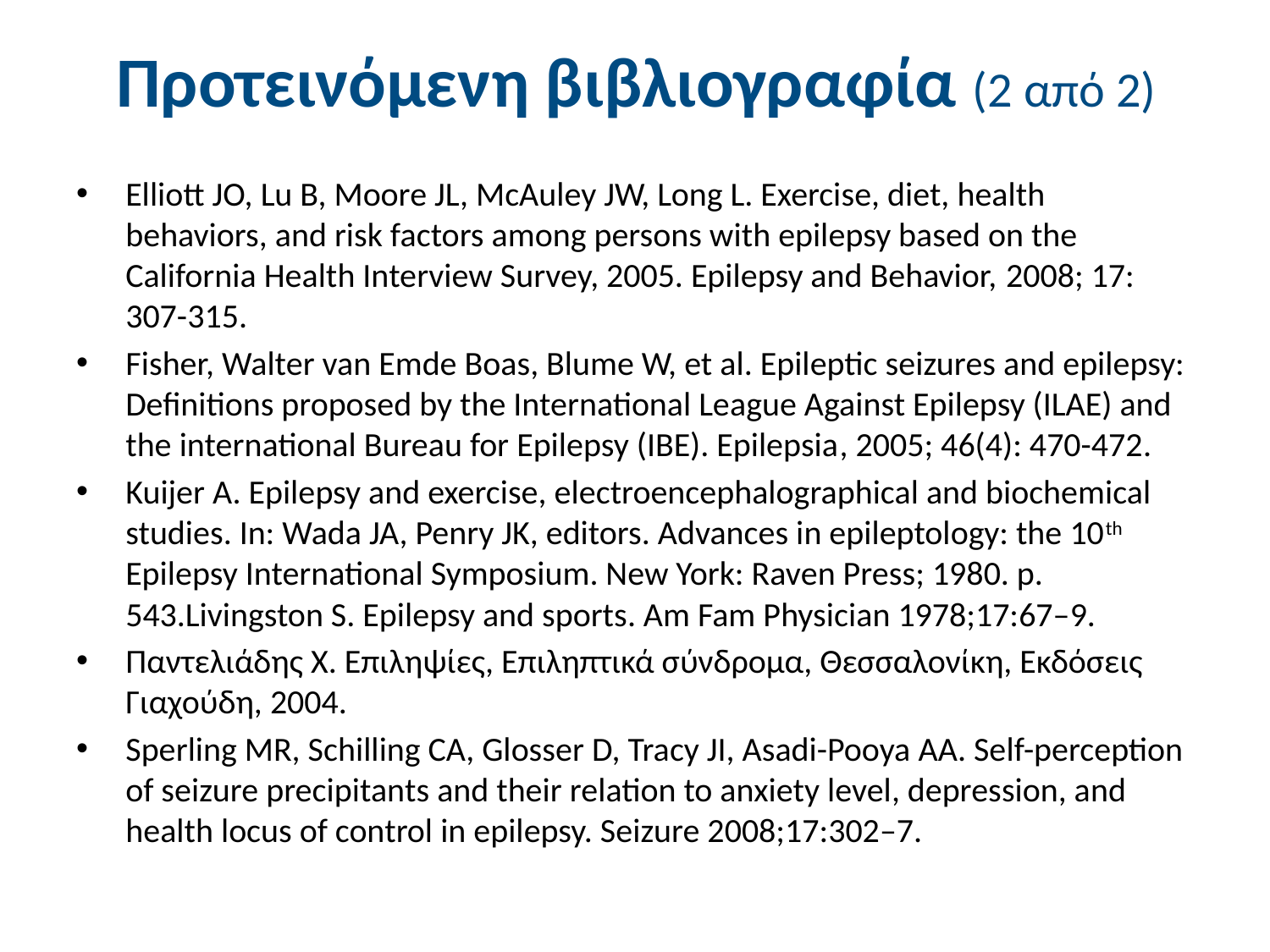

# Προτεινόμενη βιβλιογραφία (2 από 2)
Elliott JO, Lu B, Moore JL, McAuley JW, Long L. Exercise, diet, health behaviors, and risk factors among persons with epilepsy based on the California Health Interview Survey, 2005. Epilepsy and Behavior, 2008; 17: 307-315.
Fisher, Walter van Emde Boas, Blume W, et al. Epileptic seizures and epilepsy: Definitions proposed by the International League Against Epilepsy (ILAE) and the international Bureau for Epilepsy (IBE). Epilepsia, 2005; 46(4): 470-472.
Kuijer A. Epilepsy and exercise, electroencephalographical and biochemical studies. In: Wada JA, Penry JK, editors. Advances in epileptology: the 10th Epilepsy International Symposium. New York: Raven Press; 1980. p. 543.Livingston S. Epilepsy and sports. Am Fam Physician 1978;17:67–9.
Παντελιάδης Χ. Επιληψίες, Επιληπτικά σύνδρομα, Θεσσαλονίκη, Εκδόσεις Γιαχούδη, 2004.
Sperling MR, Schilling CA, Glosser D, Tracy JI, Asadi-Pooya AA. Self-perception of seizure precipitants and their relation to anxiety level, depression, and health locus of control in epilepsy. Seizure 2008;17:302–7.